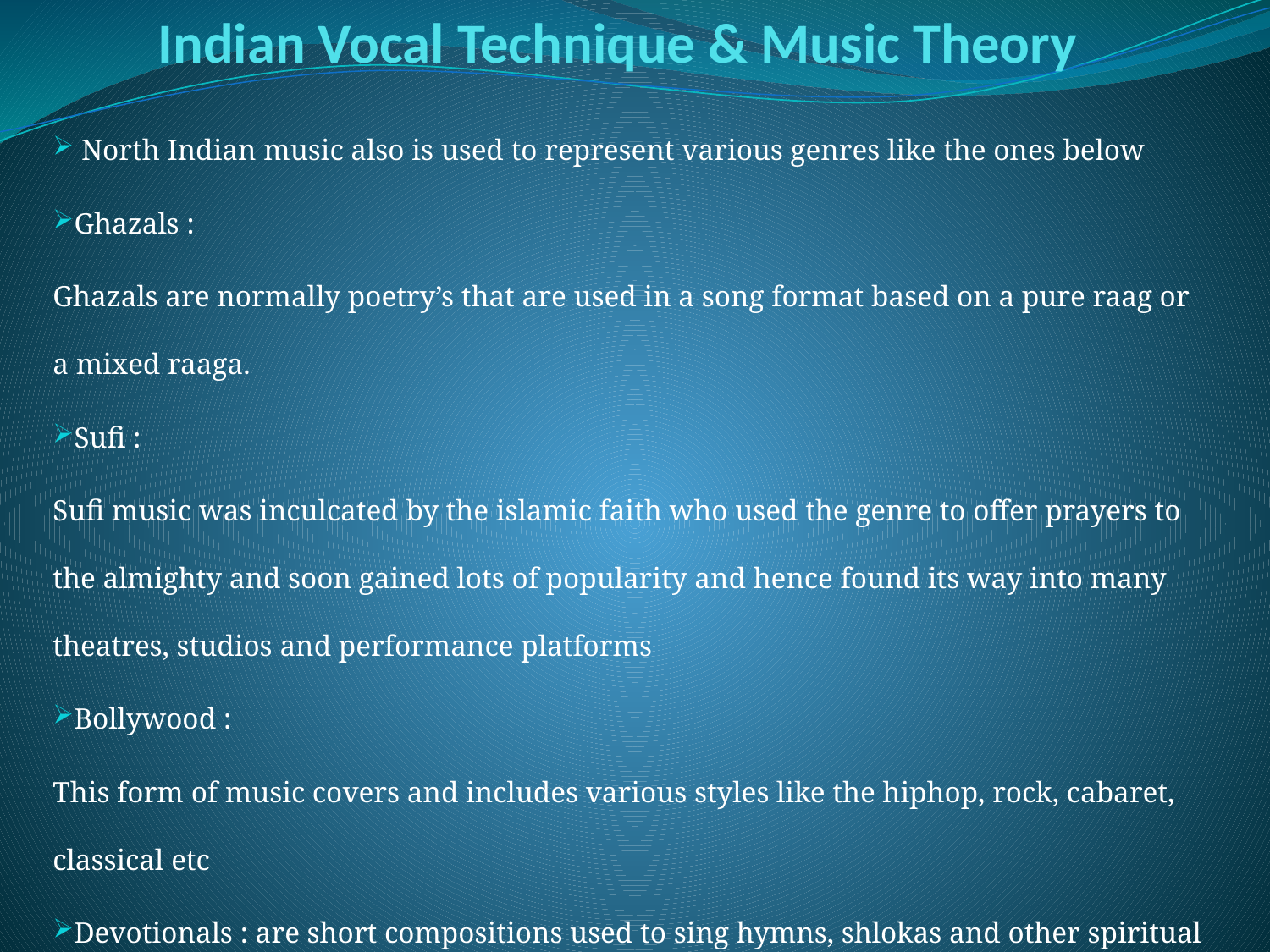

Indian Vocal Technique & Music Theory

 North Indian music also is used to represent various genres like the ones below
Ghazals :
Ghazals are normally poetry’s that are used in a song format based on a pure raag or a mixed raaga.
Sufi :
Sufi music was inculcated by the islamic faith who used the genre to offer prayers to the almighty and soon gained lots of popularity and hence found its way into many theatres, studios and performance platforms
Bollywood :
This form of music covers and includes various styles like the hiphop, rock, cabaret, classical etc
Devotionals : are short compositions used to sing hymns, shlokas and other spiritual music.